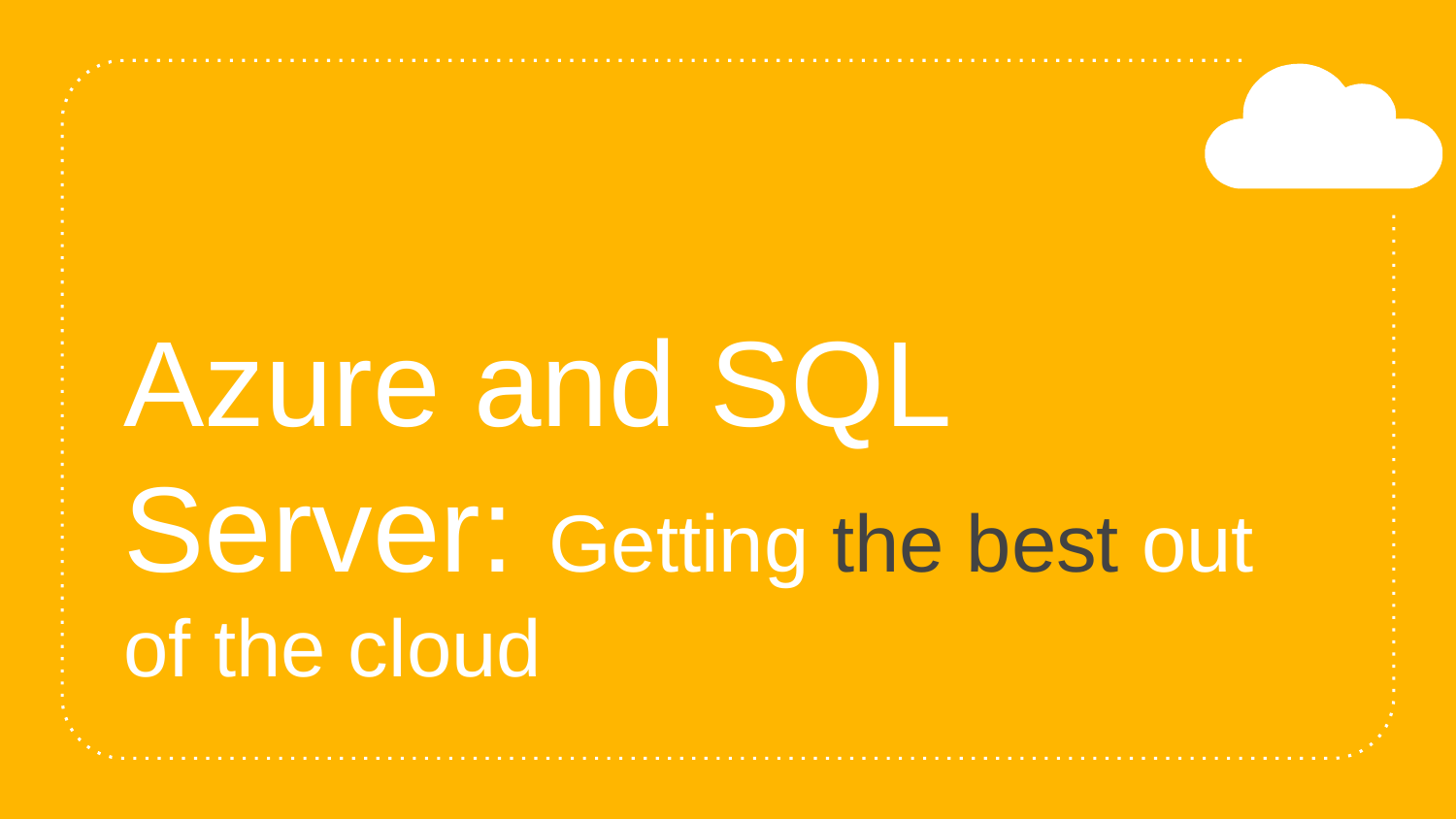

# Azure and SQL Server: Getting the best out of the cloud